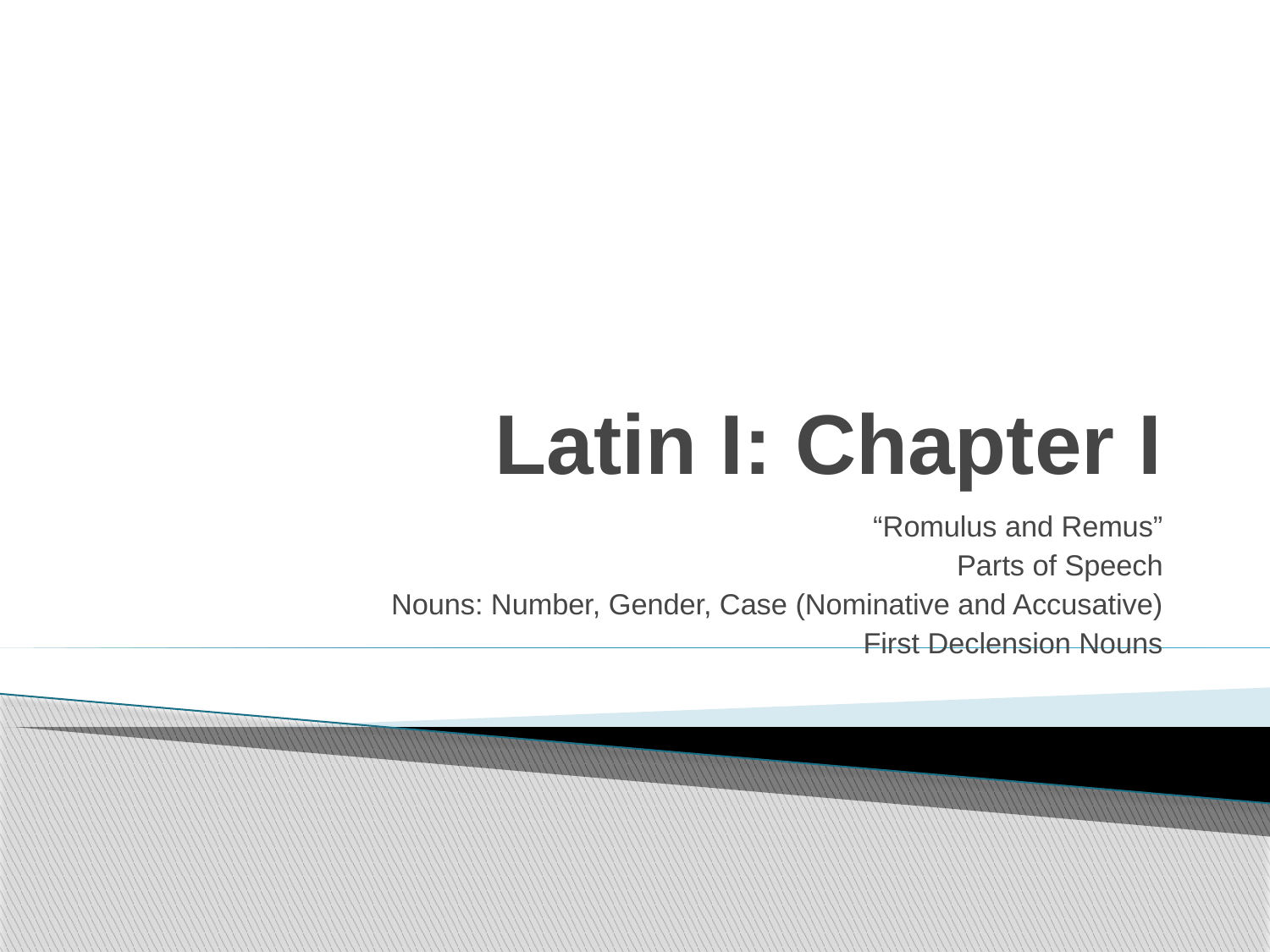

# Latin I: Chapter I
“Romulus and Remus”
Parts of Speech
Nouns: Number, Gender, Case (Nominative and Accusative)
First Declension Nouns